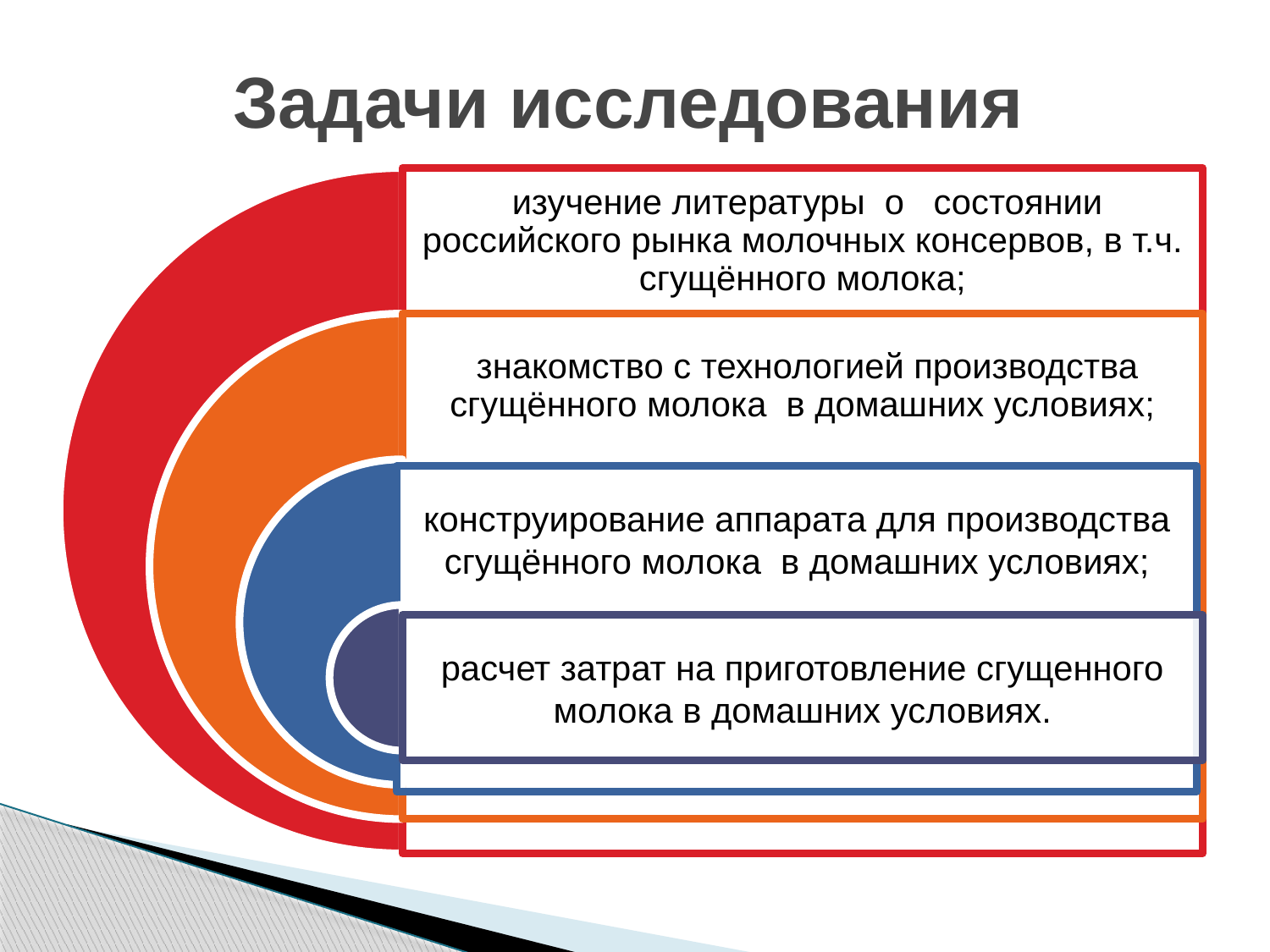

# Задачи исследования
 изучение литературы  о   состоянии российского рынка молочных консервов, в т.ч. сгущённого молока;
 знакомство с технологией производства сгущённого молока  в домашних условиях;
конструирование аппарата для производства сгущённого молока  в домашних условиях;

расчет затрат на приготовление сгущенного молока в домашних условиях.